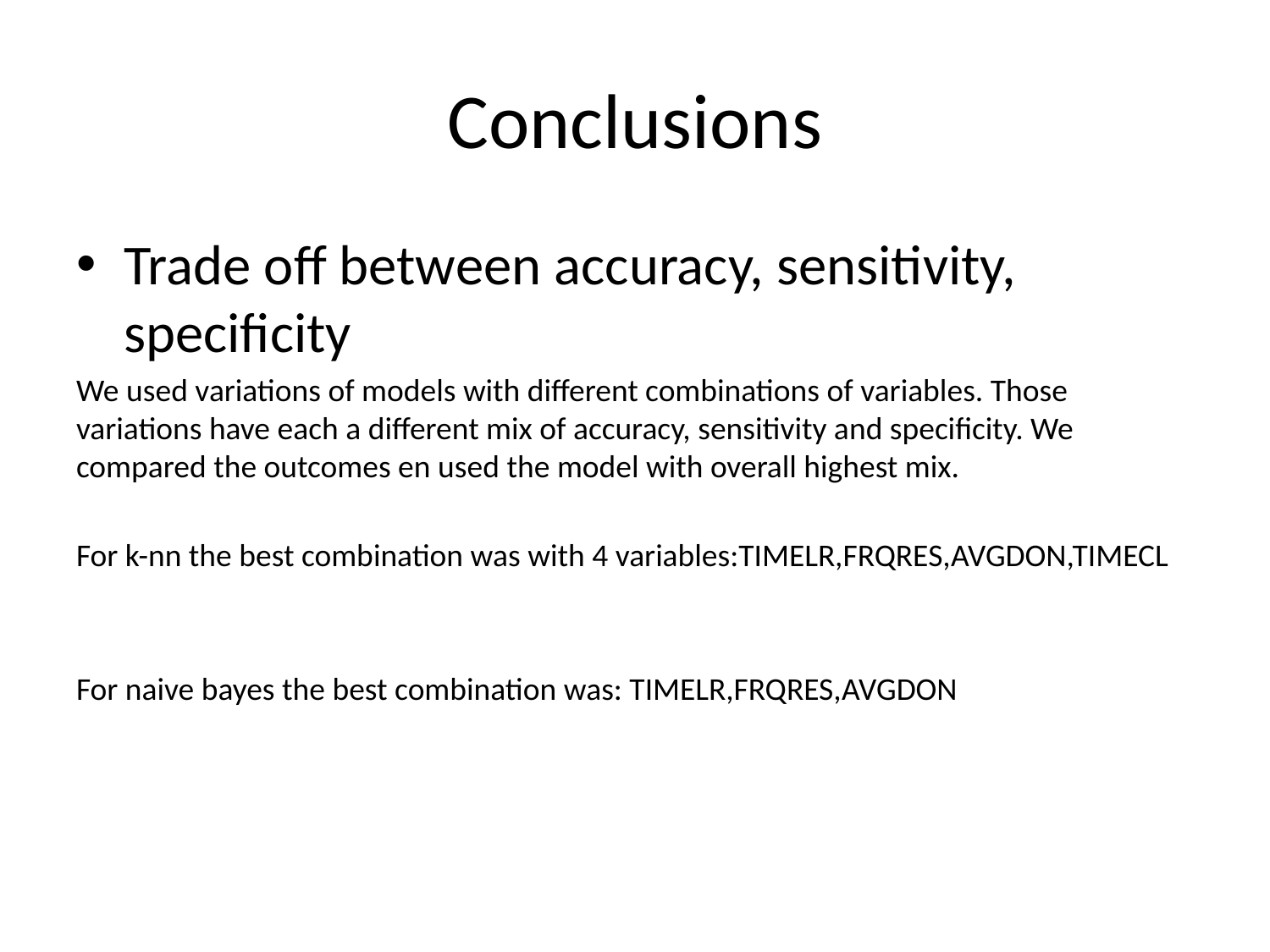

# Conclusions
Trade off between accuracy, sensitivity, specificity
We used variations of models with different combinations of variables. Those variations have each a different mix of accuracy, sensitivity and specificity. We compared the outcomes en used the model with overall highest mix.

For k-nn the best combination was with 4 variables:TIMELR,FRQRES,AVGDON,TIMECL

For naive bayes the best combination was: TIMELR,FRQRES,AVGDON